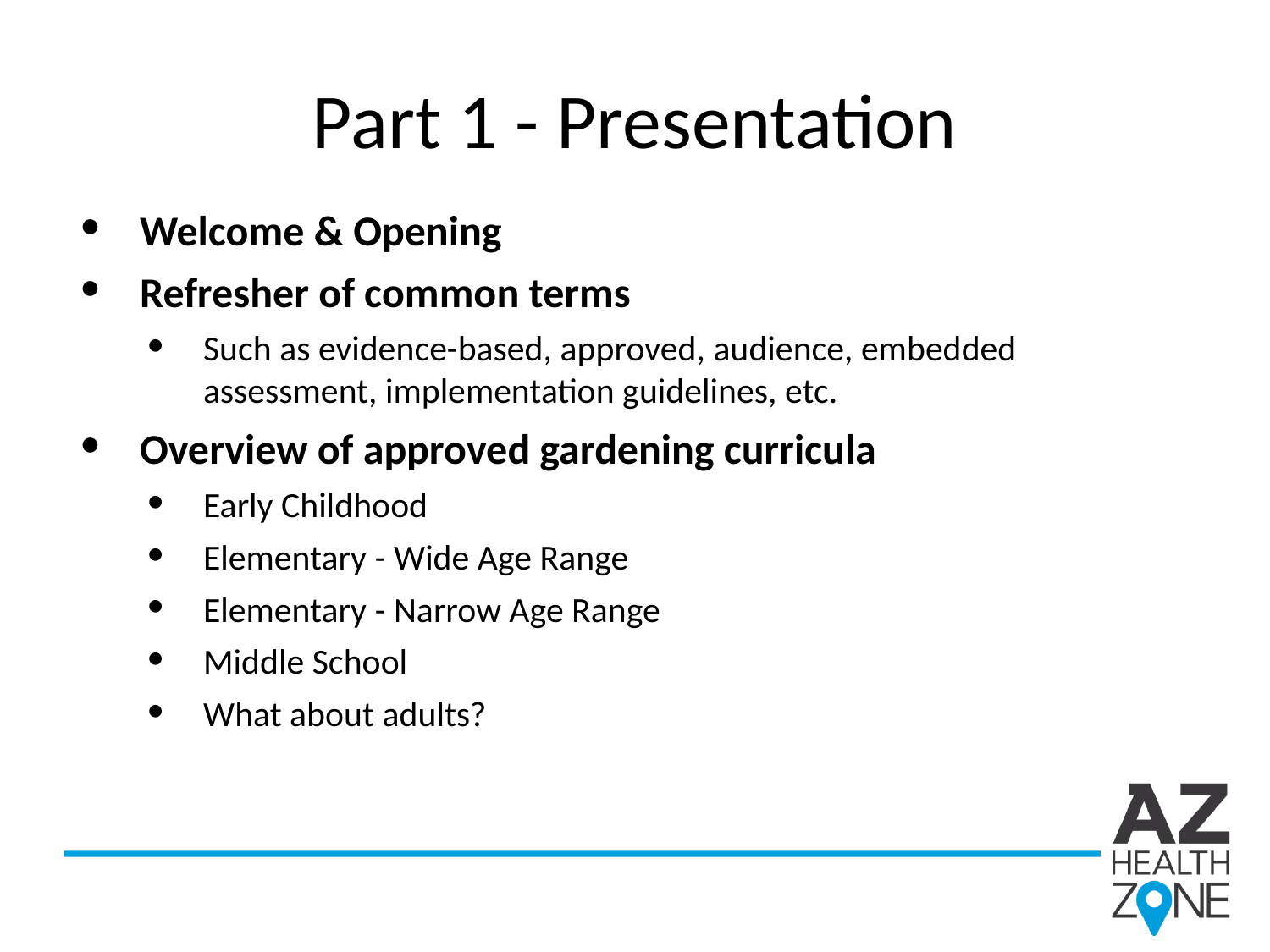

# Part 1 - Presentation
Welcome & Opening
Refresher of common terms
Such as evidence-based, approved, audience, embedded assessment, implementation guidelines, etc.
Overview of approved gardening curricula
Early Childhood
Elementary - Wide Age Range
Elementary - Narrow Age Range
Middle School
What about adults?